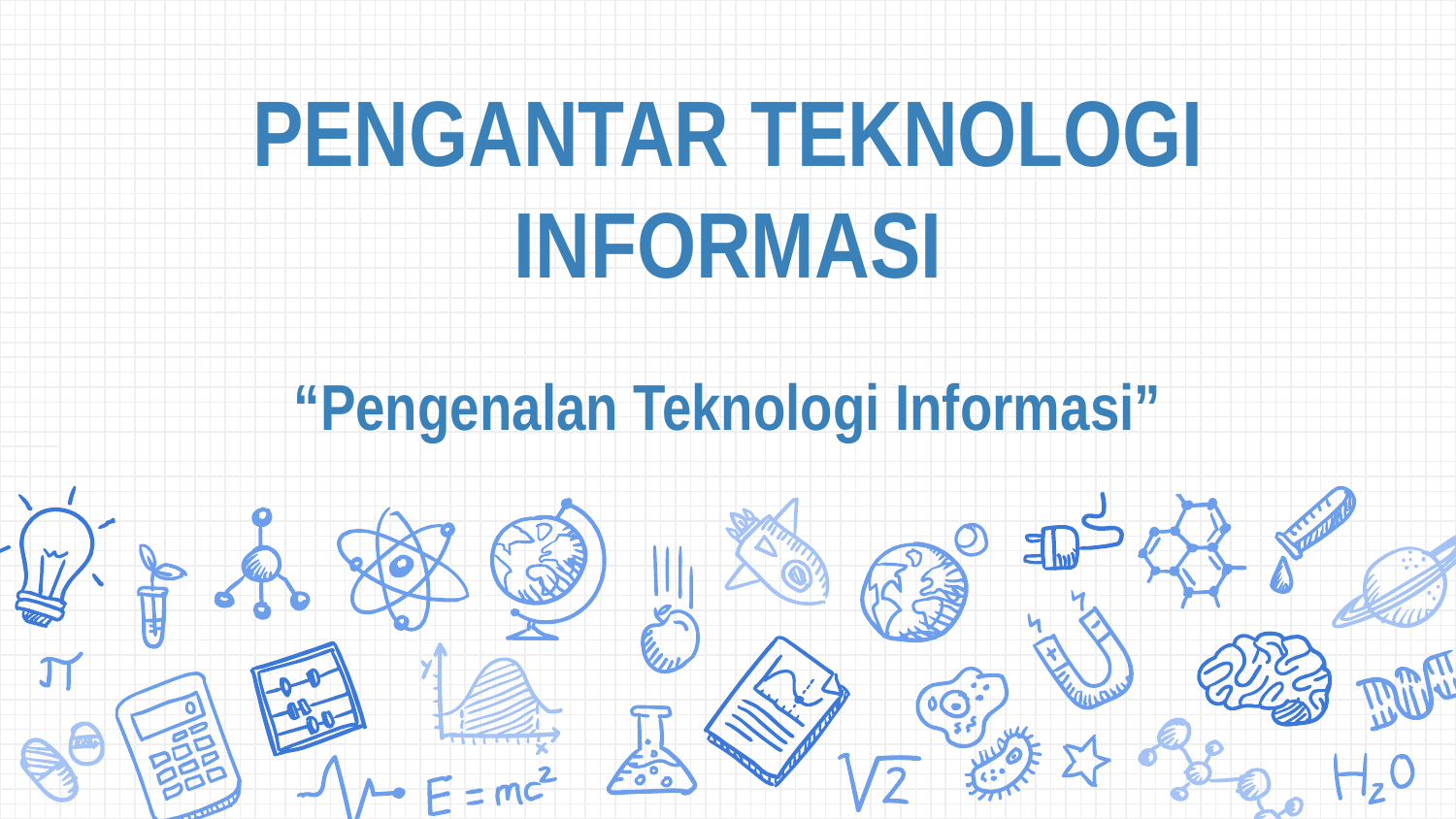

# PENGANTAR TEKNOLOGI INFORMASI
“Pengenalan Teknologi Informasi”